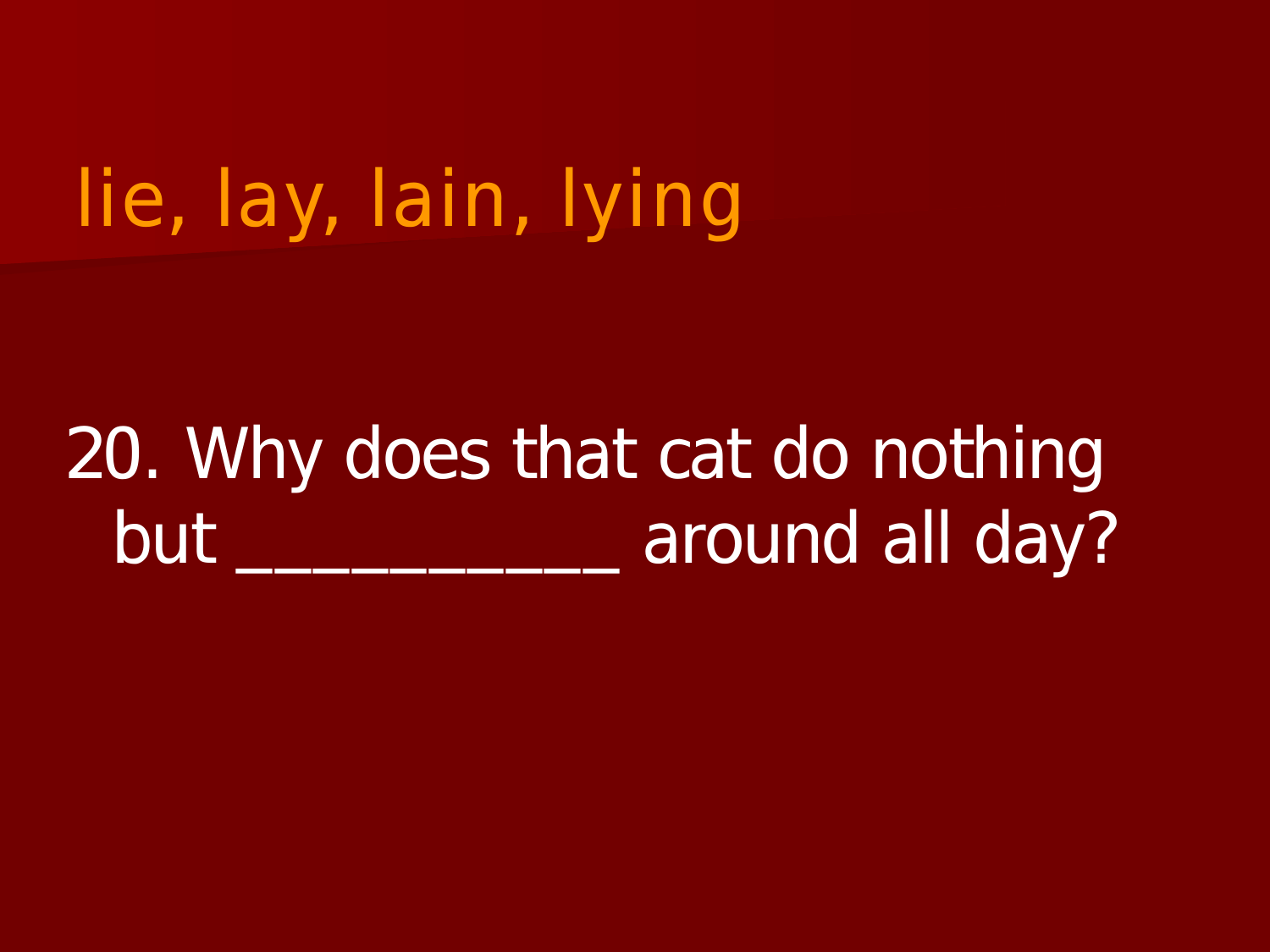

# lie, lay, lain, lying
20. Why does that cat do nothing but __________ around all day?